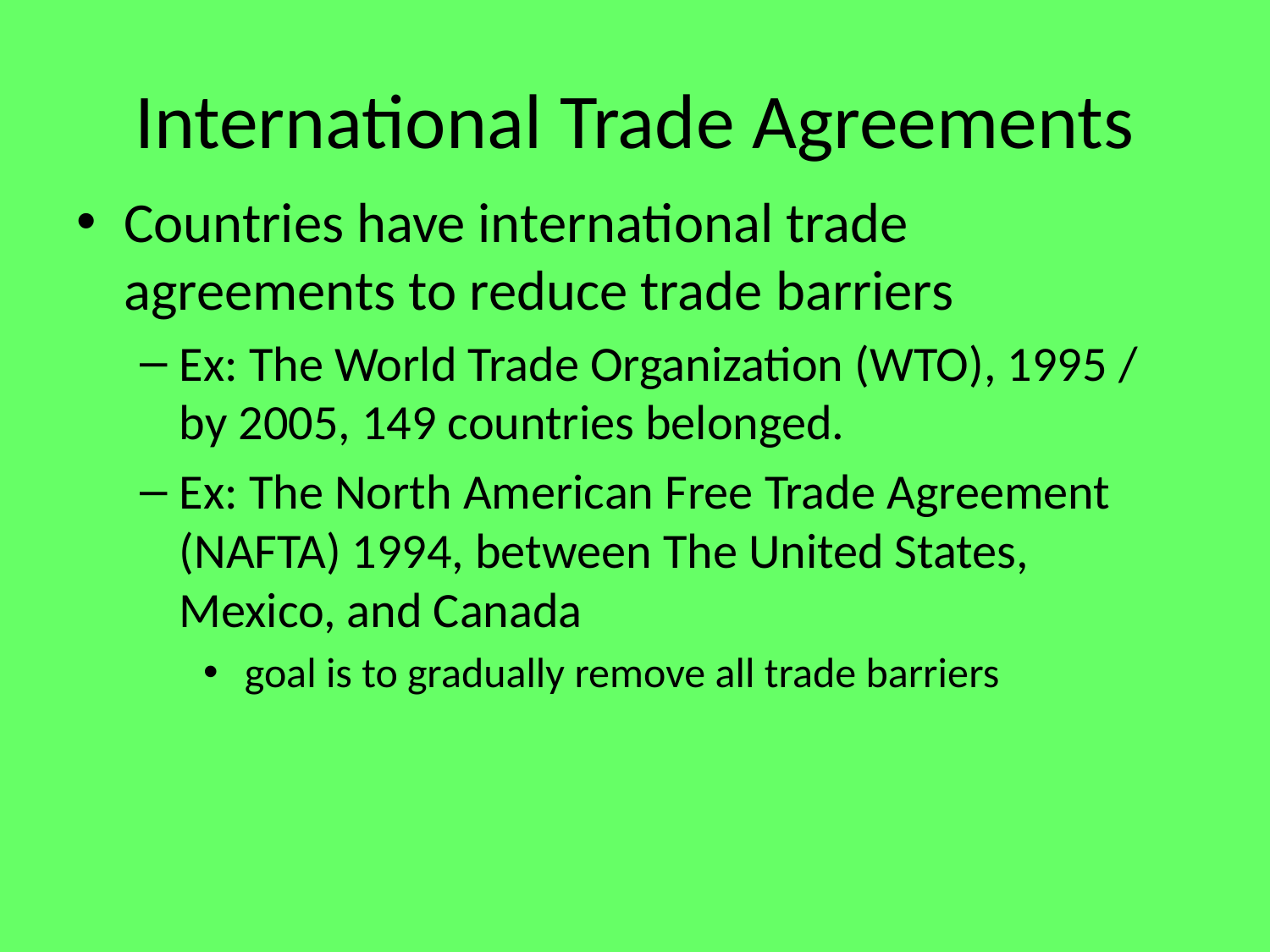

# International Trade Agreements
Countries have international trade agreements to reduce trade barriers
Ex: The World Trade Organization (WTO), 1995 /  by 2005, 149 countries belonged.
Ex: The North American Free Trade Agreement (NAFTA) 1994, between The United States, Mexico, and Canada
 goal is to gradually remove all trade barriers